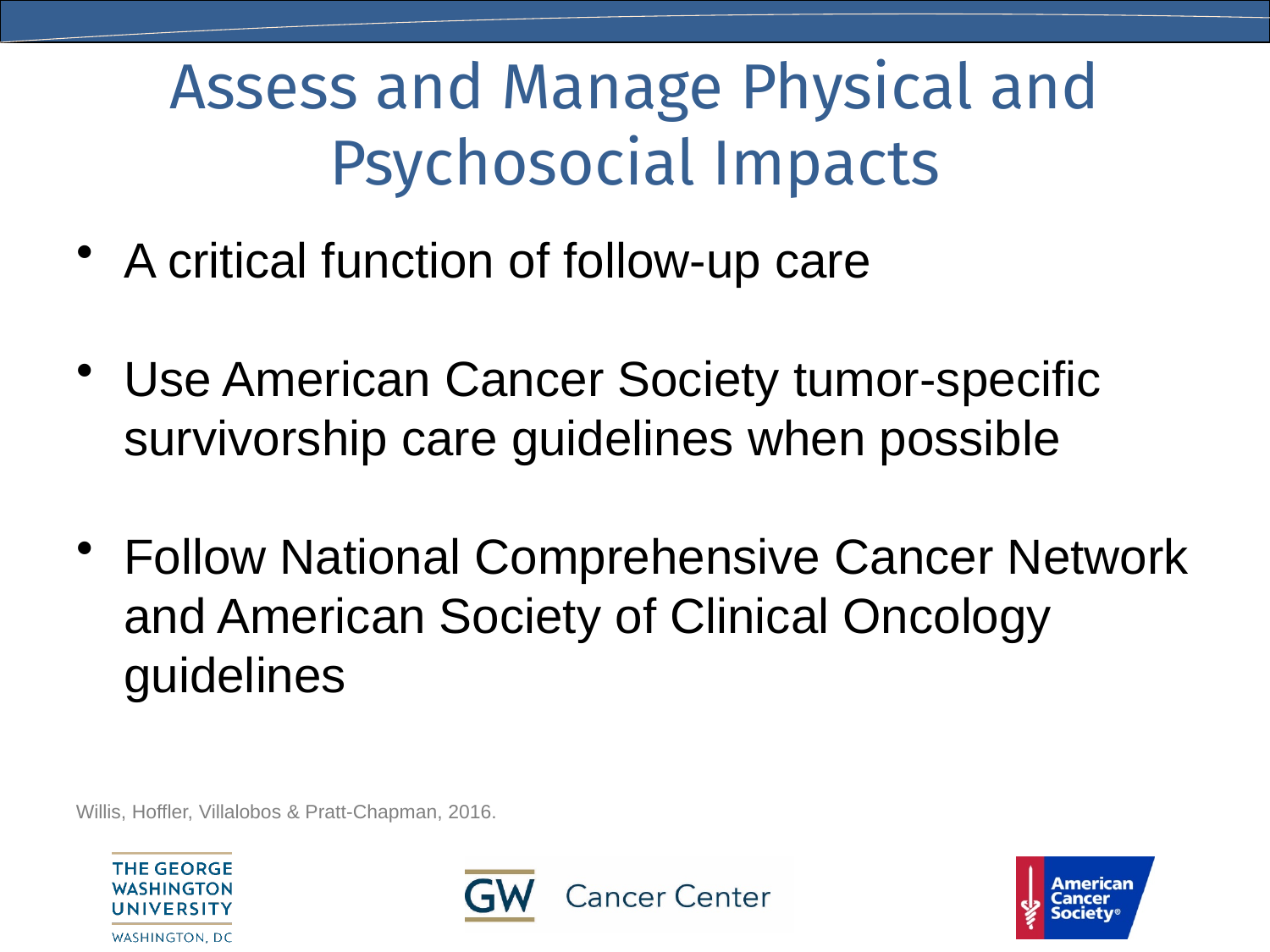

# Assess and Manage Physical and Psychosocial Impacts
A critical function of follow-up care
Use American Cancer Society tumor-specific survivorship care guidelines when possible

Follow National Comprehensive Cancer Network and American Society of Clinical Oncology guidelines

Willis, Hoffler, Villalobos & Pratt-Chapman, 2016.